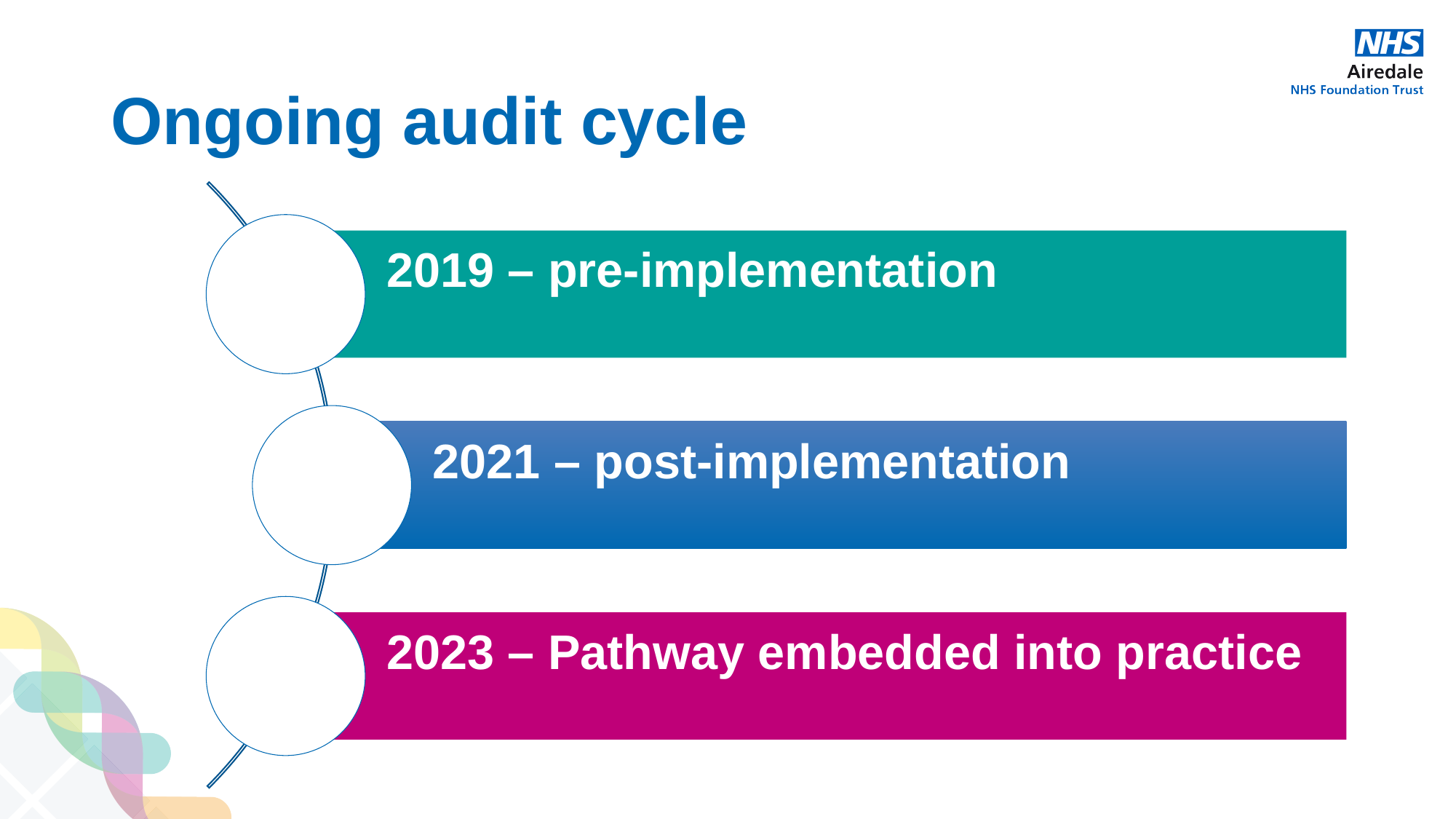

# Ongoing audit cycle
2019 – pre-implementation

2021 – post-implementation

2023 – Pathway embedded into practice